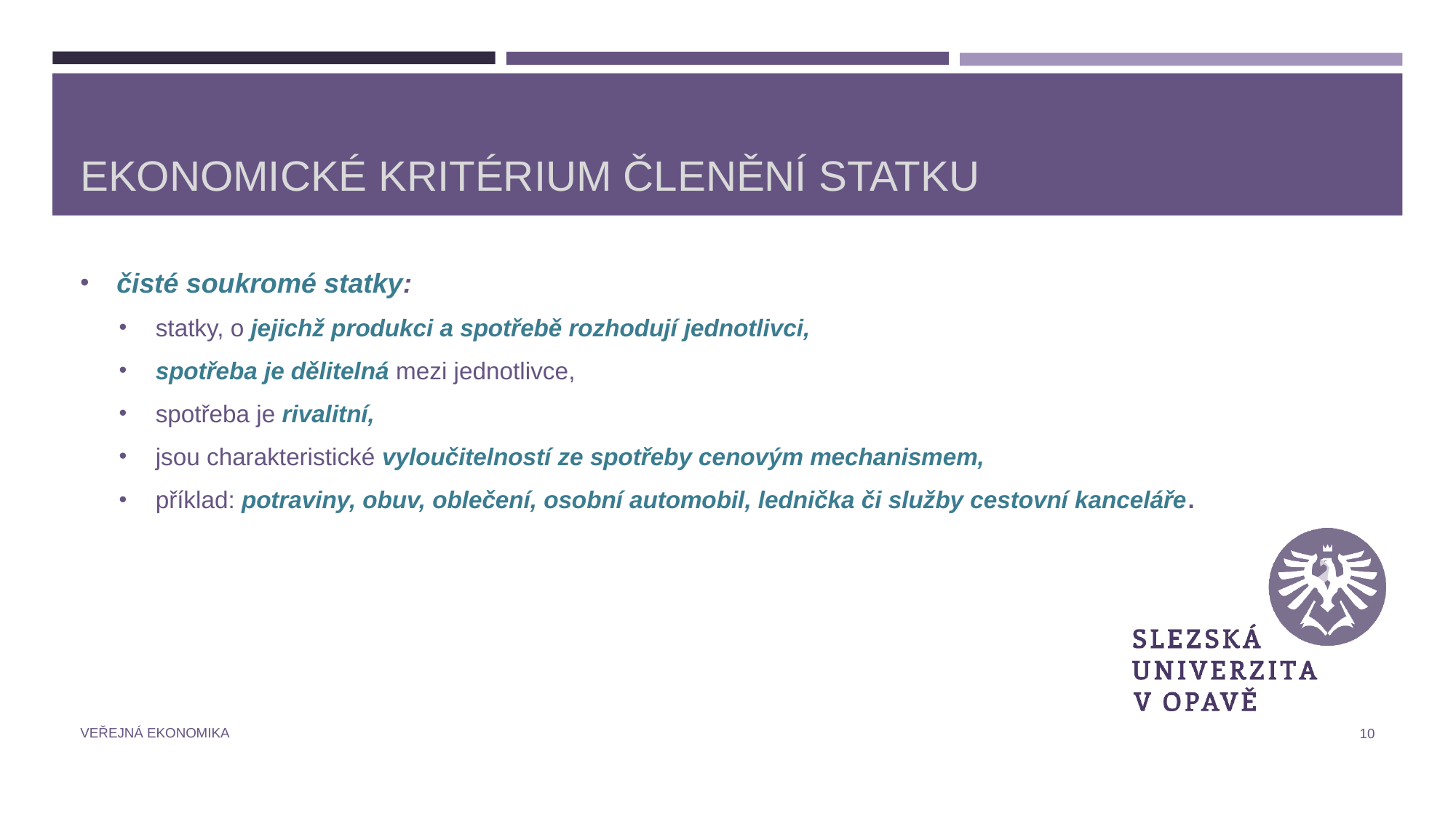

# Ekonomické kritérium členění statku
čisté soukromé statky:
statky, o jejichž produkci a spotřebě rozhodují jednotlivci,
spotřeba je dělitelná mezi jednotlivce,
spotřeba je rivalitní,
jsou charakteristické vyloučitelností ze spotřeby cenovým mechanismem,
příklad: potraviny, obuv, oblečení, osobní automobil, lednička či služby cestovní kanceláře.

Veřejná ekonomika
10